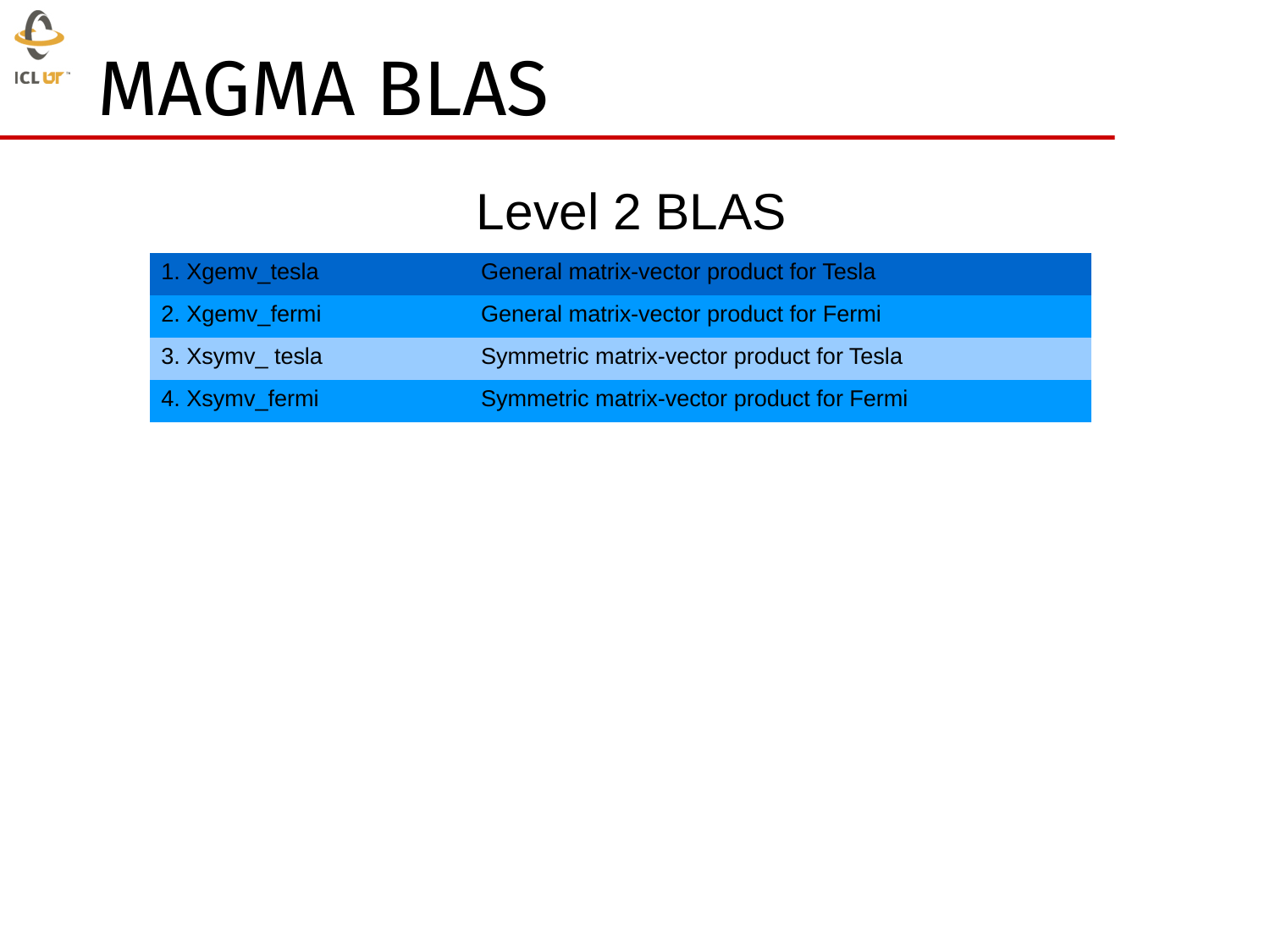

# MAGMA BLAS
Level 2 BLAS
| 1. Xgemv\_tesla | General matrix-vector product for Tesla |
| --- | --- |
| 2. Xgemv\_fermi | General matrix-vector product for Fermi |
| 3. Xsymv\_ tesla | Symmetric matrix-vector product for Tesla |
| 4. Xsymv\_fermi | Symmetric matrix-vector product for Fermi |